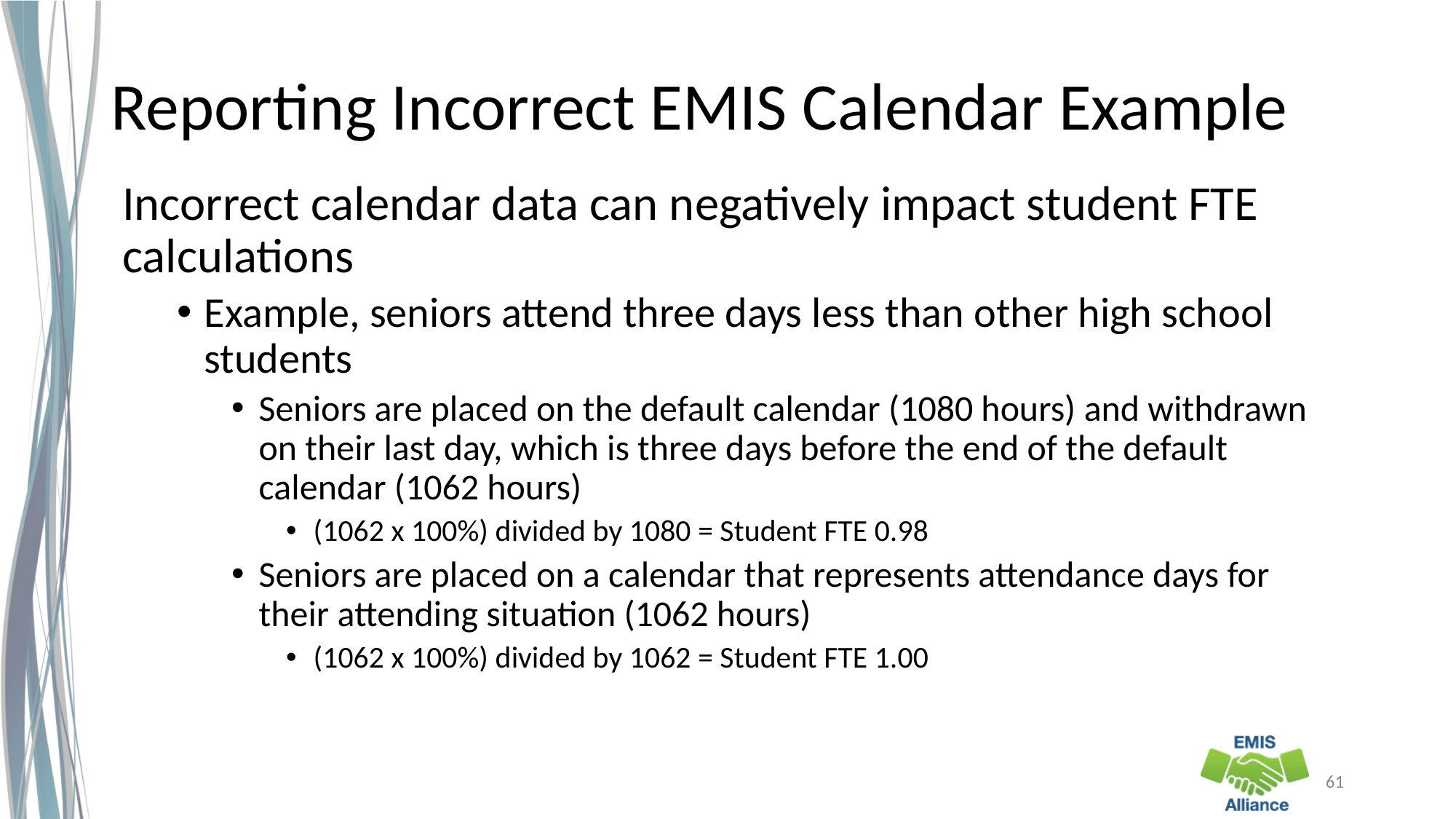

# Reporting Incorrect EMIS Calendar Example
Incorrect calendar data can negatively impact student FTE calculations
Example, seniors attend three days less than other high school students
Seniors are placed on the default calendar (1080 hours) and withdrawn on their last day, which is three days before the end of the default calendar (1062 hours)
(1062 x 100%) divided by 1080 = Student FTE 0.98
Seniors are placed on a calendar that represents attendance days for their attending situation (1062 hours)
(1062 x 100%) divided by 1062 = Student FTE 1.00

61